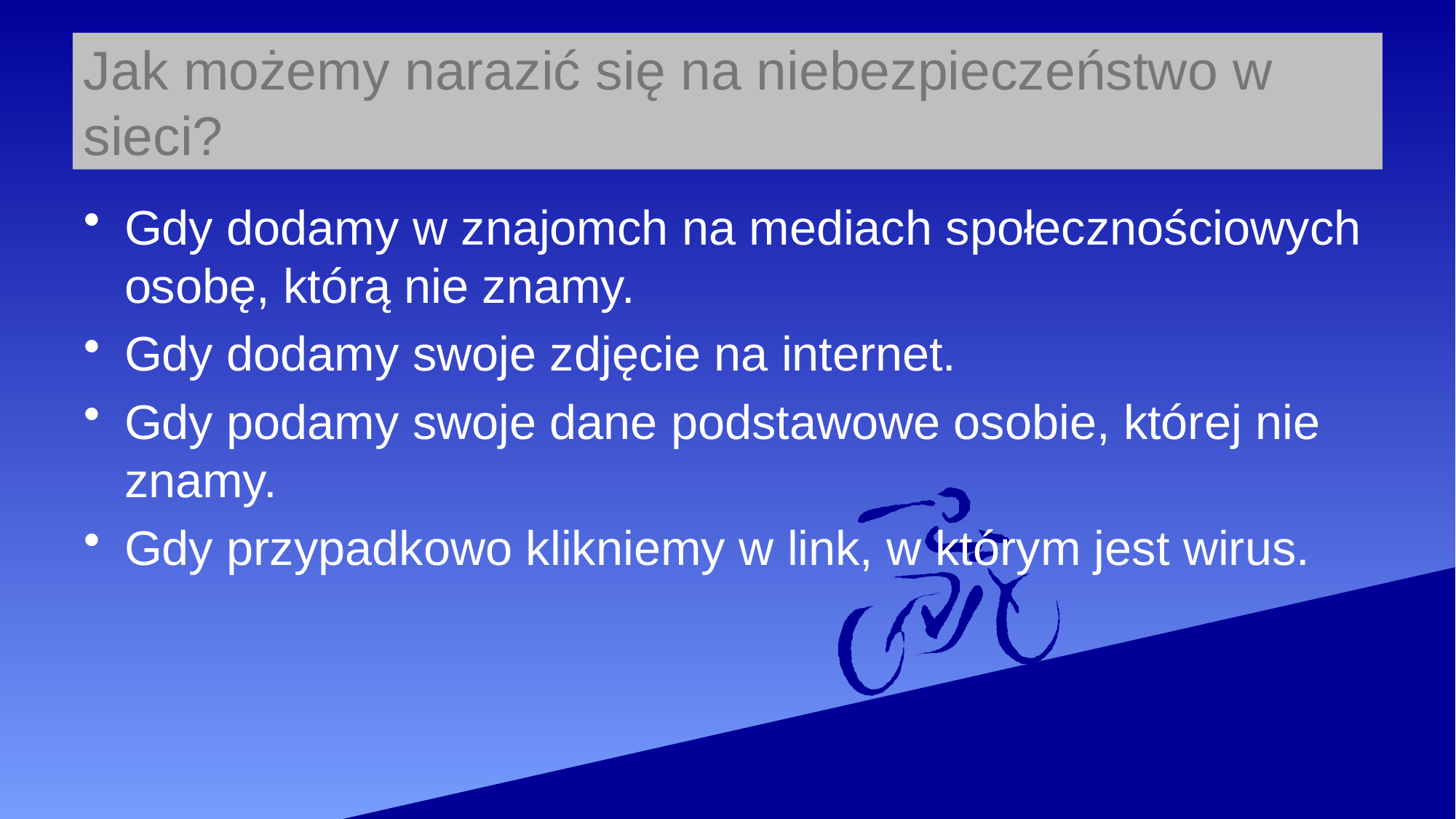

# Jak możemy narazić się na niebezpieczeństwo w sieci?
Gdy dodamy w znajomch na mediach społecznościowych osobę, którą nie znamy.
Gdy dodamy swoje zdjęcie na internet.
Gdy podamy swoje dane podstawowe osobie, której nie znamy.
Gdy przypadkowo klikniemy w link, w którym jest wirus.